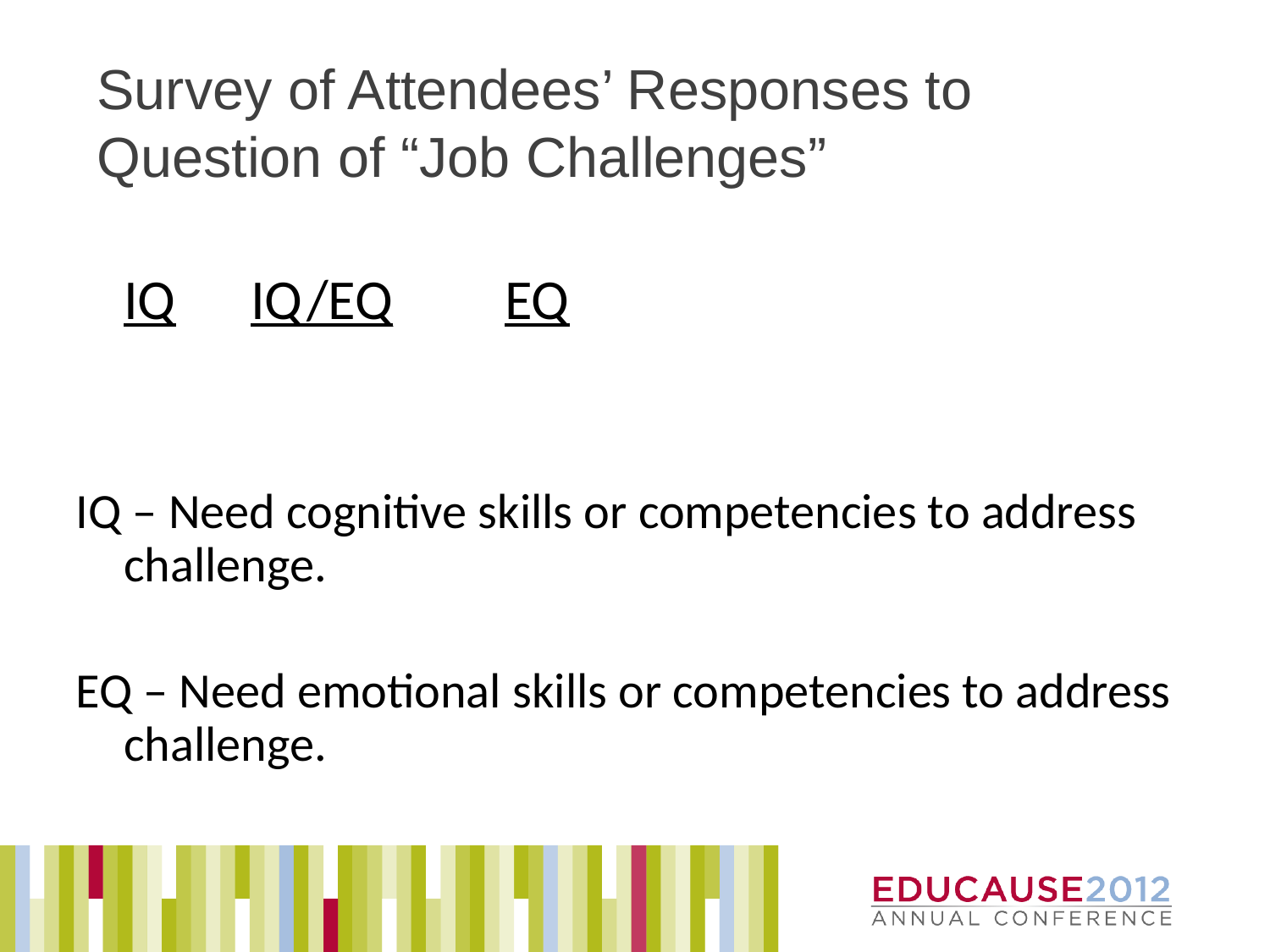

# Survey of Attendees’ Responses to Question of “Job Challenges”
	IQ	IQ/EQ	EQ

IQ – Need cognitive skills or competencies to address challenge.

EQ – Need emotional skills or competencies to address challenge.